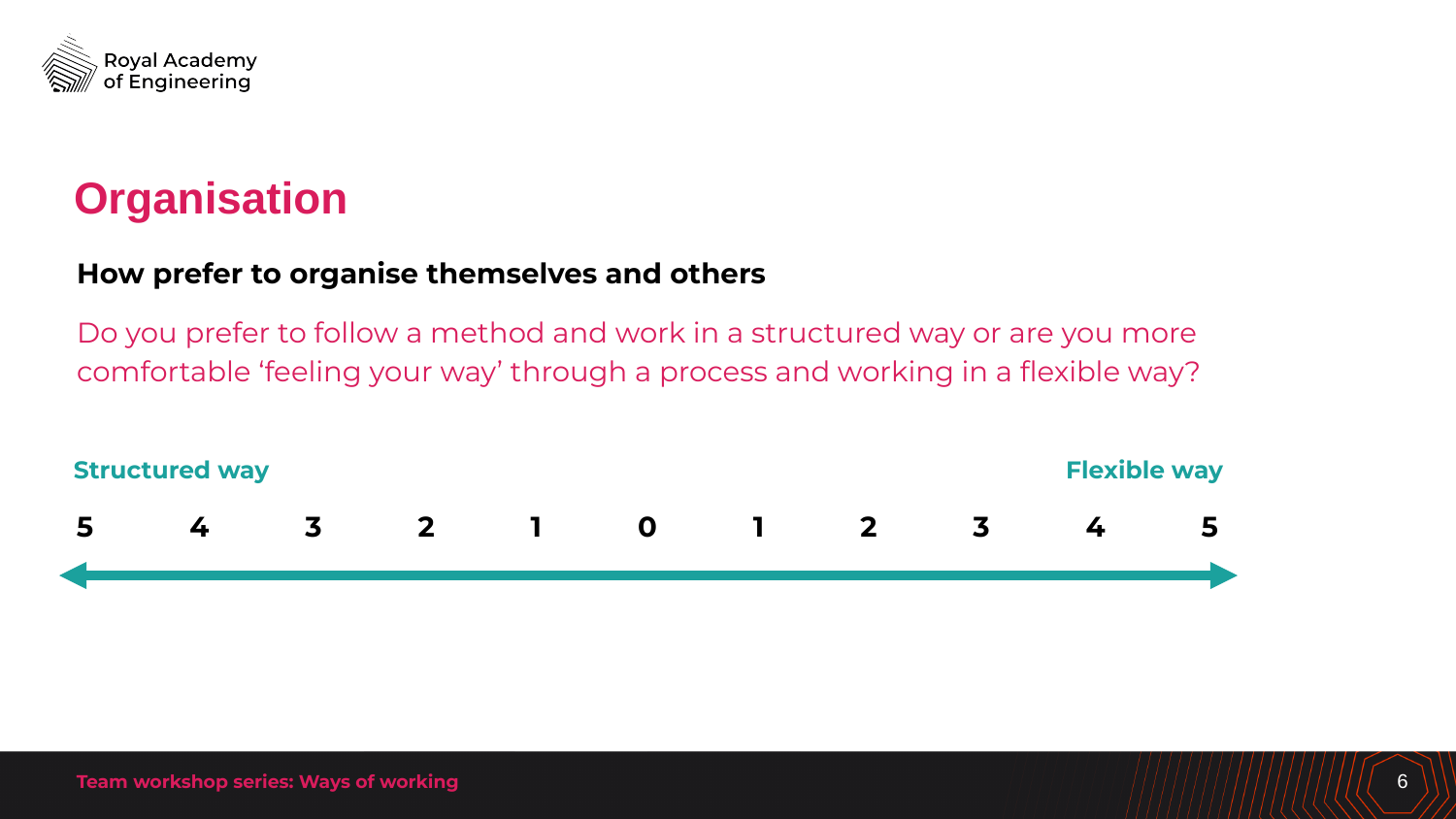

# Organisation
How prefer to organise themselves and others
Do you prefer to follow a method and work in a structured way or are you more comfortable ‘feeling your way’ through a process and working in a flexible way?

Structured way
Flexible way
5            4            3            2            1            0            1            2            3            4            5
Team workshop series: Ways of working
6